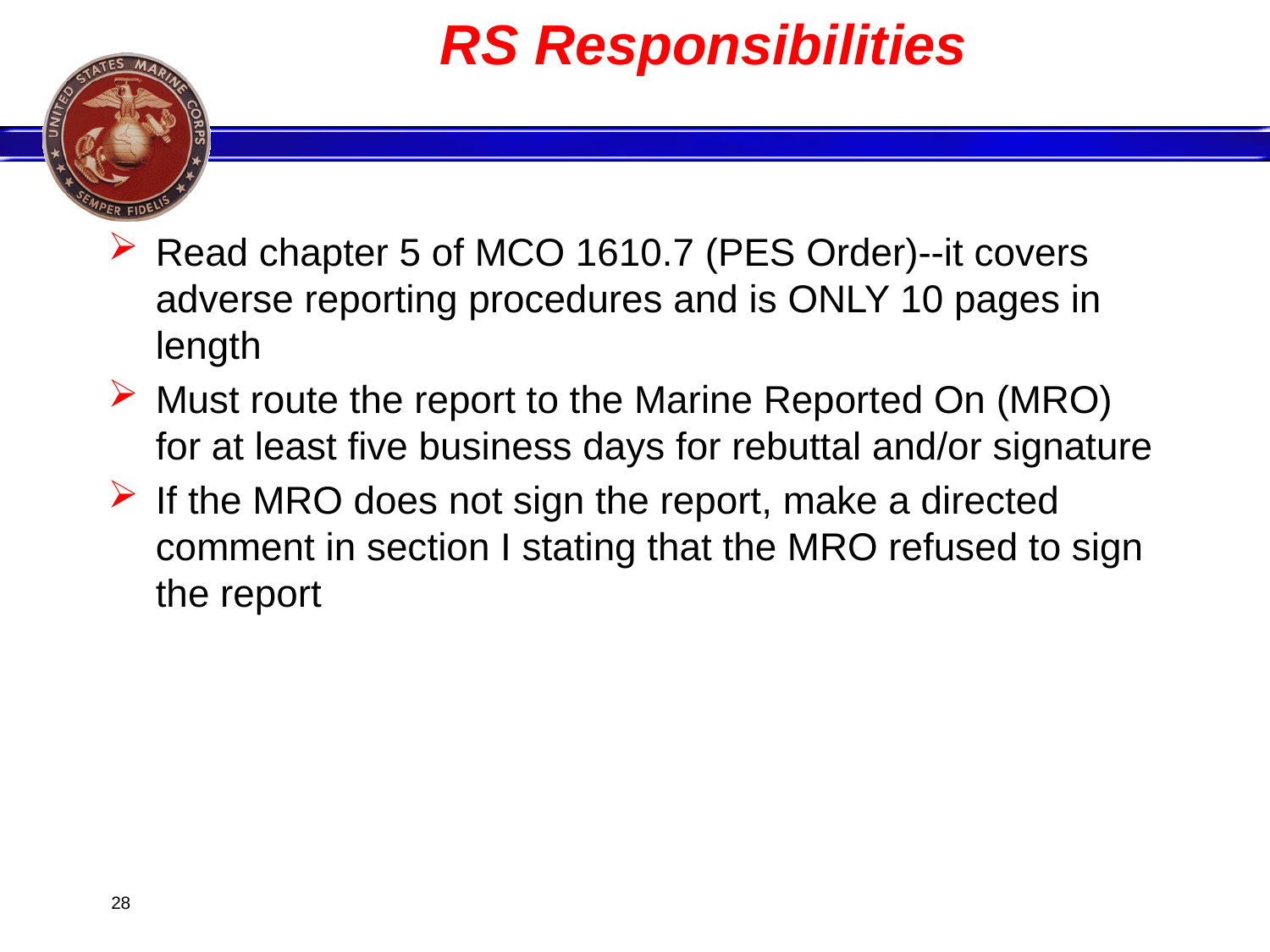

# RS Responsibilities
Read chapter 5 of MCO 1610.7 (PES Order)--it covers adverse reporting procedures and is ONLY 10 pages in length
Must route the report to the Marine Reported On (MRO) for at least five business days for rebuttal and/or signature
If the MRO does not sign the report, make a directed comment in section I stating that the MRO refused to sign the report

28